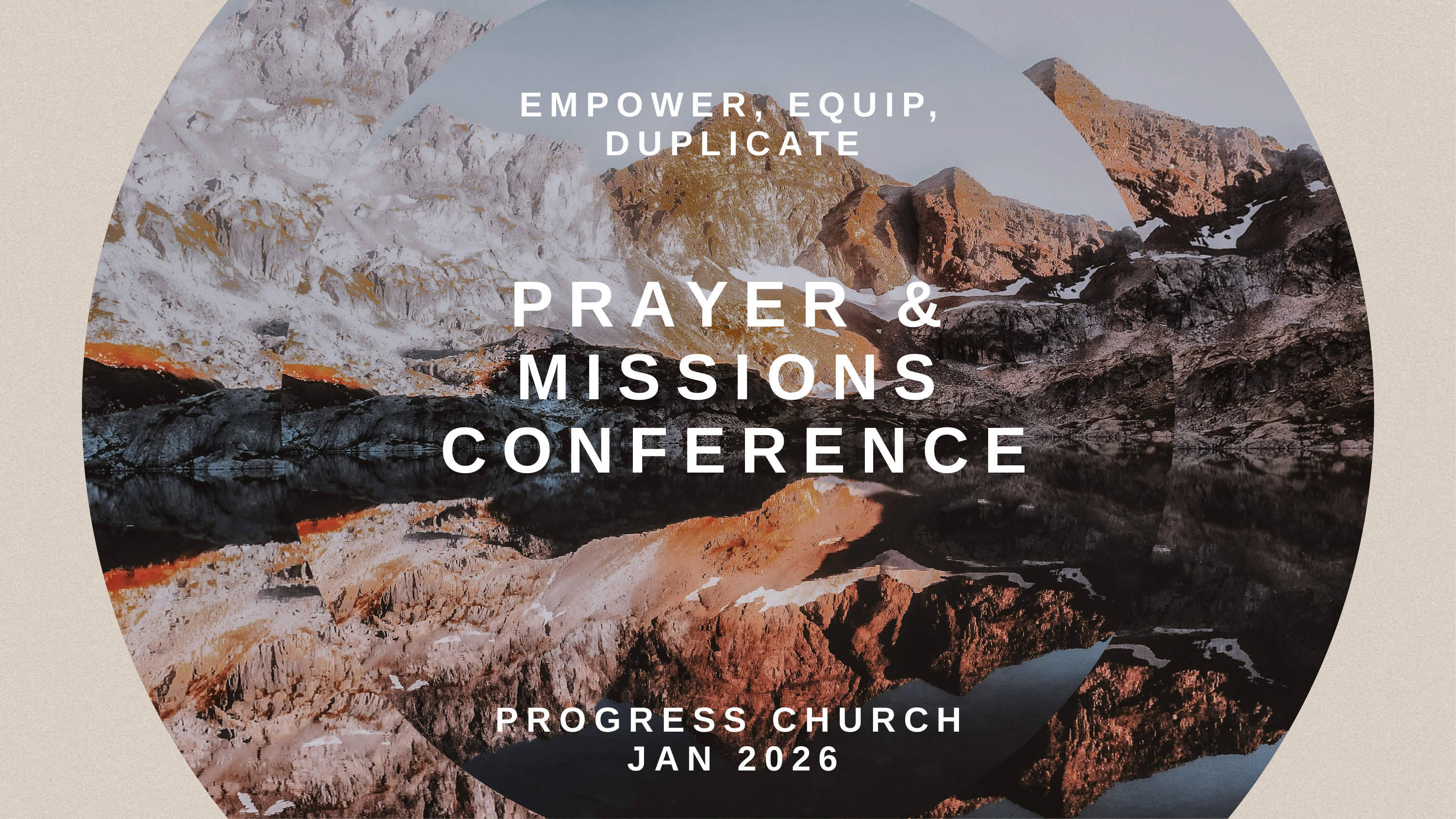

EMPOWER, EQUIP, DUPLICATE
PRAYER & MISSIONS CONFERENCE
PROGRESS CHURCH JAN 2026